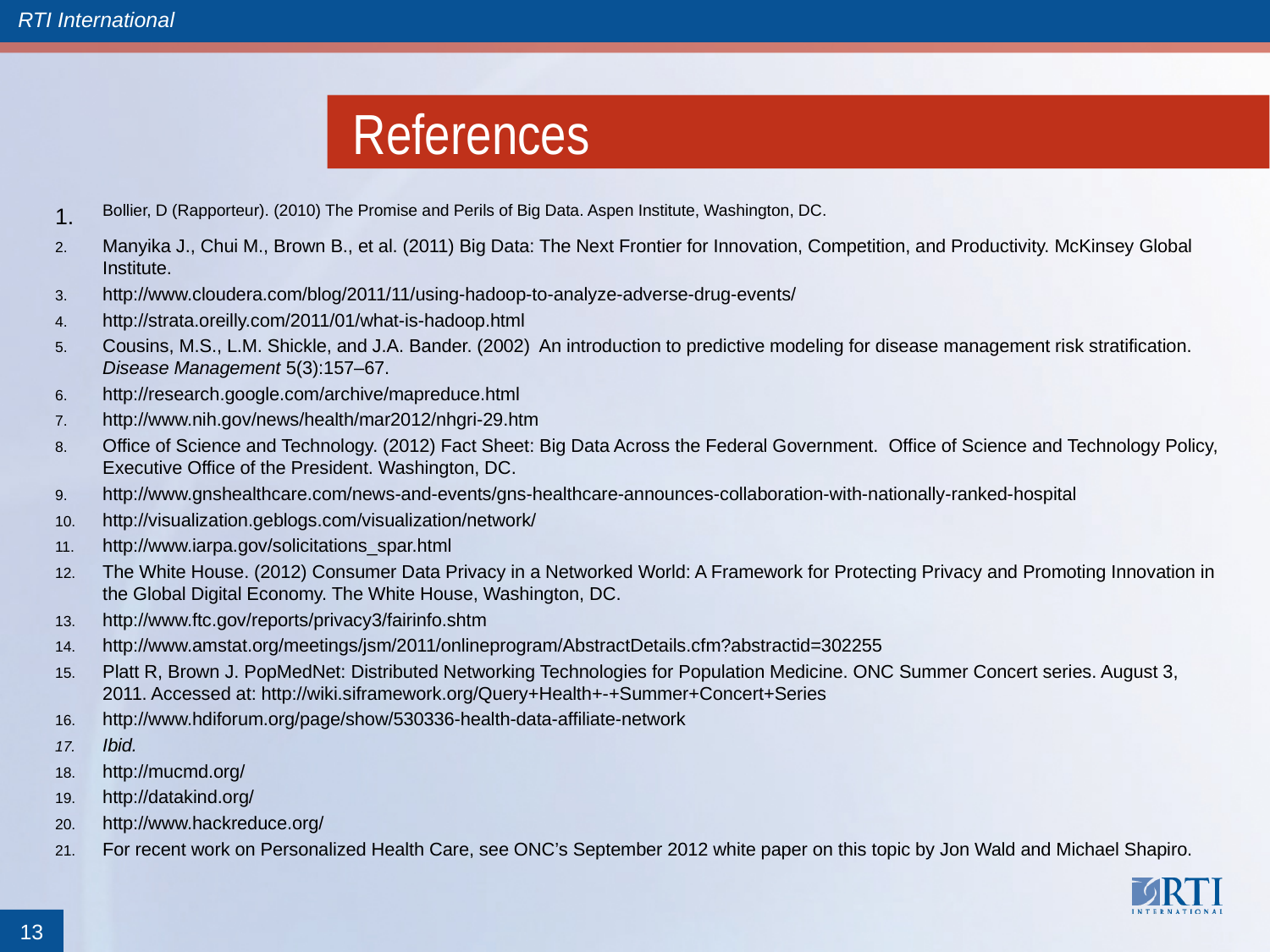

# References
Bollier, D (Rapporteur). (2010) The Promise and Perils of Big Data. Aspen Institute, Washington, DC.
Manyika J., Chui M., Brown B., et al. (2011) Big Data: The Next Frontier for Innovation, Competition, and Productivity. McKinsey Global Institute.
http://www.cloudera.com/blog/2011/11/using-hadoop-to-analyze-adverse-drug-events/
http://strata.oreilly.com/2011/01/what-is-hadoop.html
Cousins, M.S., L.M. Shickle, and J.A. Bander. (2002)  An introduction to predictive modeling for disease management risk stratification. Disease Management 5(3):157–67.
http://research.google.com/archive/mapreduce.html
http://www.nih.gov/news/health/mar2012/nhgri-29.htm
Office of Science and Technology. (2012) Fact Sheet: Big Data Across the Federal Government.  Office of Science and Technology Policy, Executive Office of the President. Washington, DC.
http://www.gnshealthcare.com/news-and-events/gns-healthcare-announces-collaboration-with-nationally-ranked-hospital
http://visualization.geblogs.com/visualization/network/
http://www.iarpa.gov/solicitations_spar.html
The White House. (2012) Consumer Data Privacy in a Networked World: A Framework for Protecting Privacy and Promoting Innovation in the Global Digital Economy. The White House, Washington, DC.
http://www.ftc.gov/reports/privacy3/fairinfo.shtm
http://www.amstat.org/meetings/jsm/2011/onlineprogram/AbstractDetails.cfm?abstractid=302255
Platt R, Brown J. PopMedNet: Distributed Networking Technologies for Population Medicine. ONC Summer Concert series. August 3, 2011. Accessed at: http://wiki.siframework.org/Query+Health+-+Summer+Concert+Series
http://www.hdiforum.org/page/show/530336-health-data-affiliate-network
Ibid.
http://mucmd.org/
http://datakind.org/
http://www.hackreduce.org/
For recent work on Personalized Health Care, see ONC’s September 2012 white paper on this topic by Jon Wald and Michael Shapiro.
13